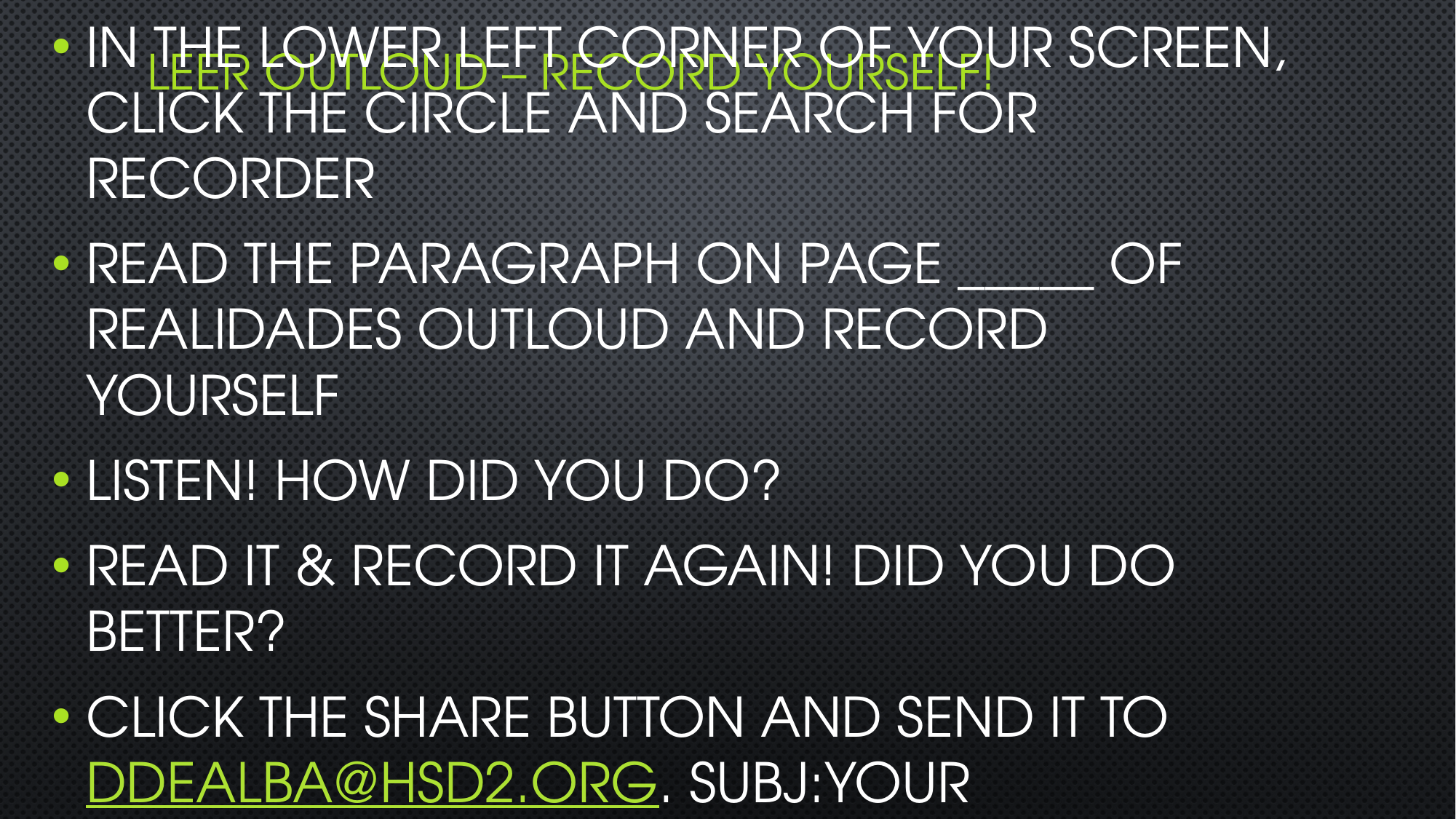

# leer outloud – record yourself!
In the lower left corner of your screen, click the circle and search for recorder
Read the paragraph on page _____ of Realidades outloud and record yourself
LISTEN! How did you do?
Read it & record it again! Did you do better?
Click the share button and send it to ddealba@hsd2.org. Subj:your name/period